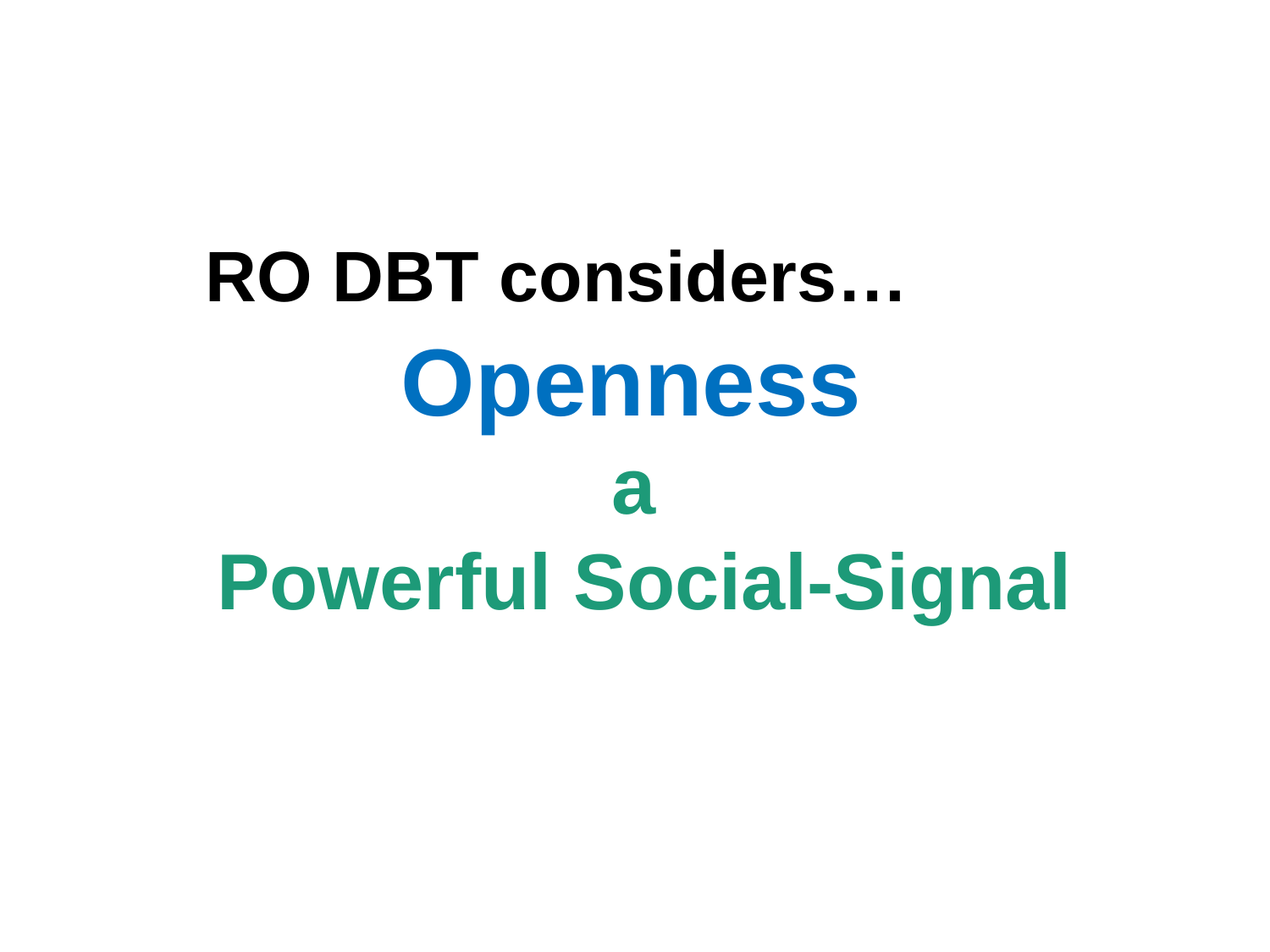

RO DBT considers…
Openness
a
Powerful Social-Signal